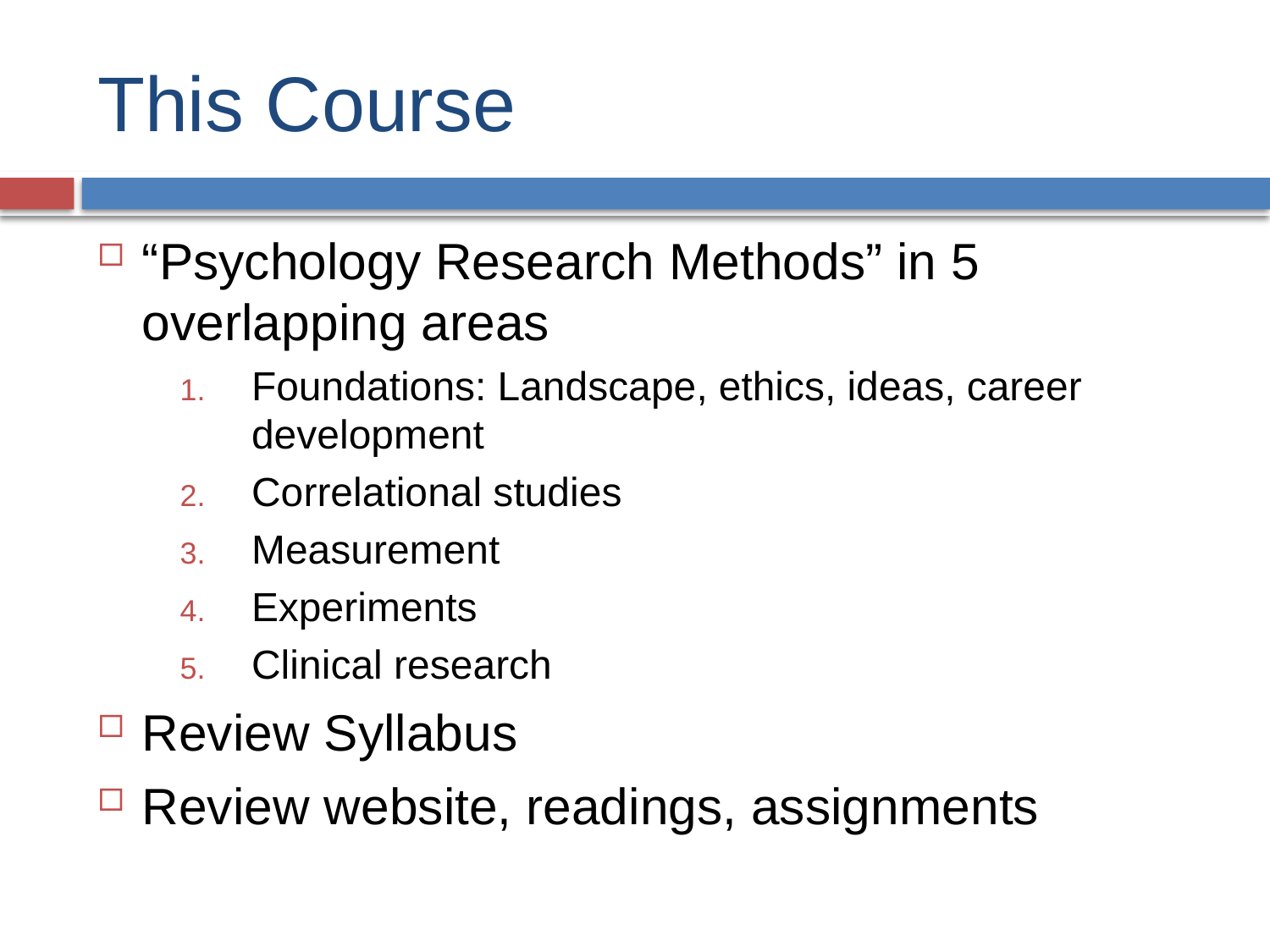

# This Course
“Psychology Research Methods” in 5 overlapping areas
Foundations: Landscape, ethics, ideas, career development
Correlational studies
Measurement
Experiments
Clinical research
Review Syllabus
Review website, readings, assignments